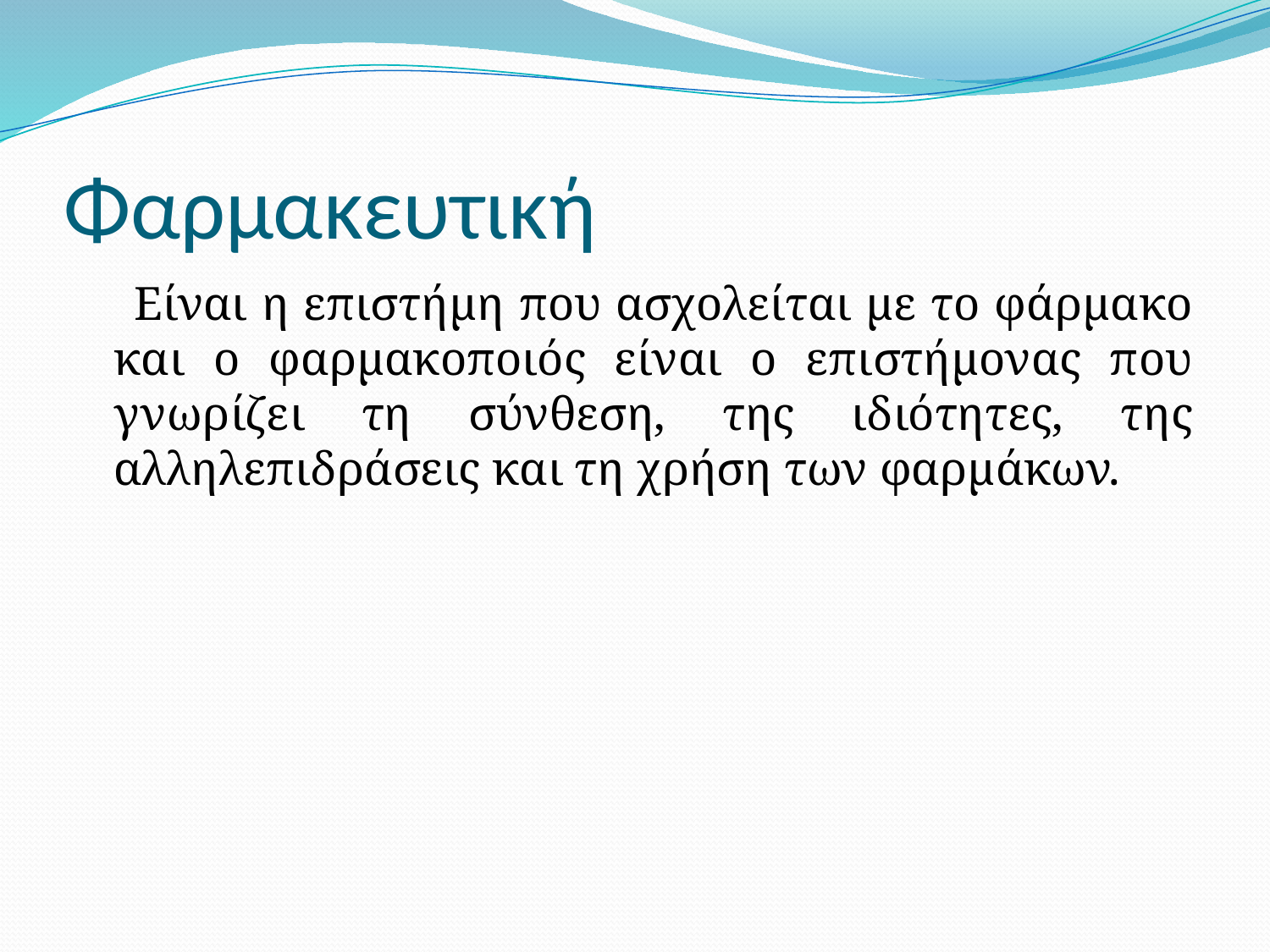

# Φαρμακευτική
    Είναι η επιστήμη που ασχολείται με το φάρμακο και ο φαρμακοποιός είναι ο επιστήμονας που γνωρίζει τη σύνθεση, της ιδιότητες, της αλληλεπιδράσεις και τη χρήση των φαρμάκων.